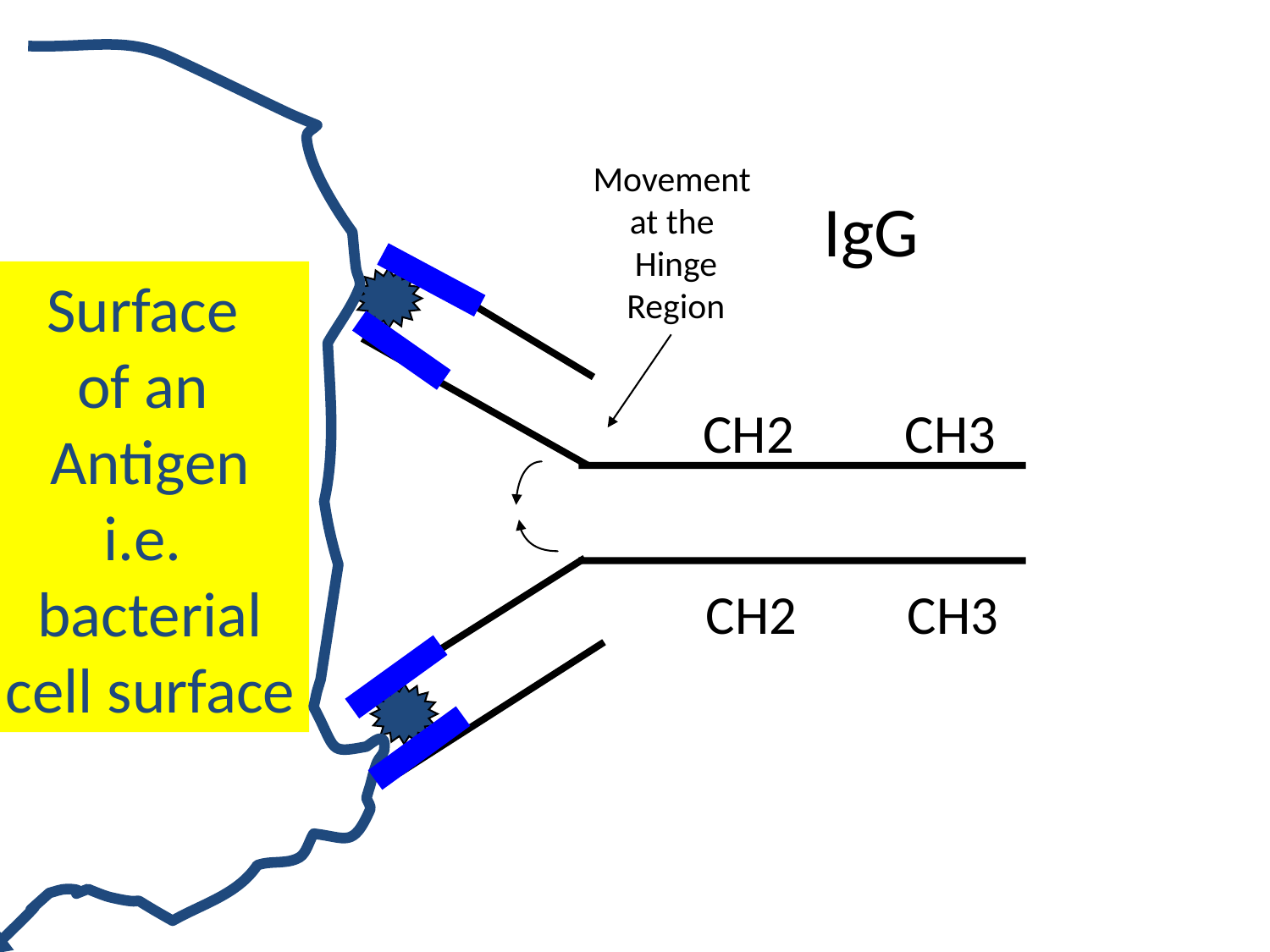

Movement
at the
Hinge
Region
IgG

Surface
of an
Antigen
i.e.
bacterial
cell surface

CH2         CH3

CH2         CH3